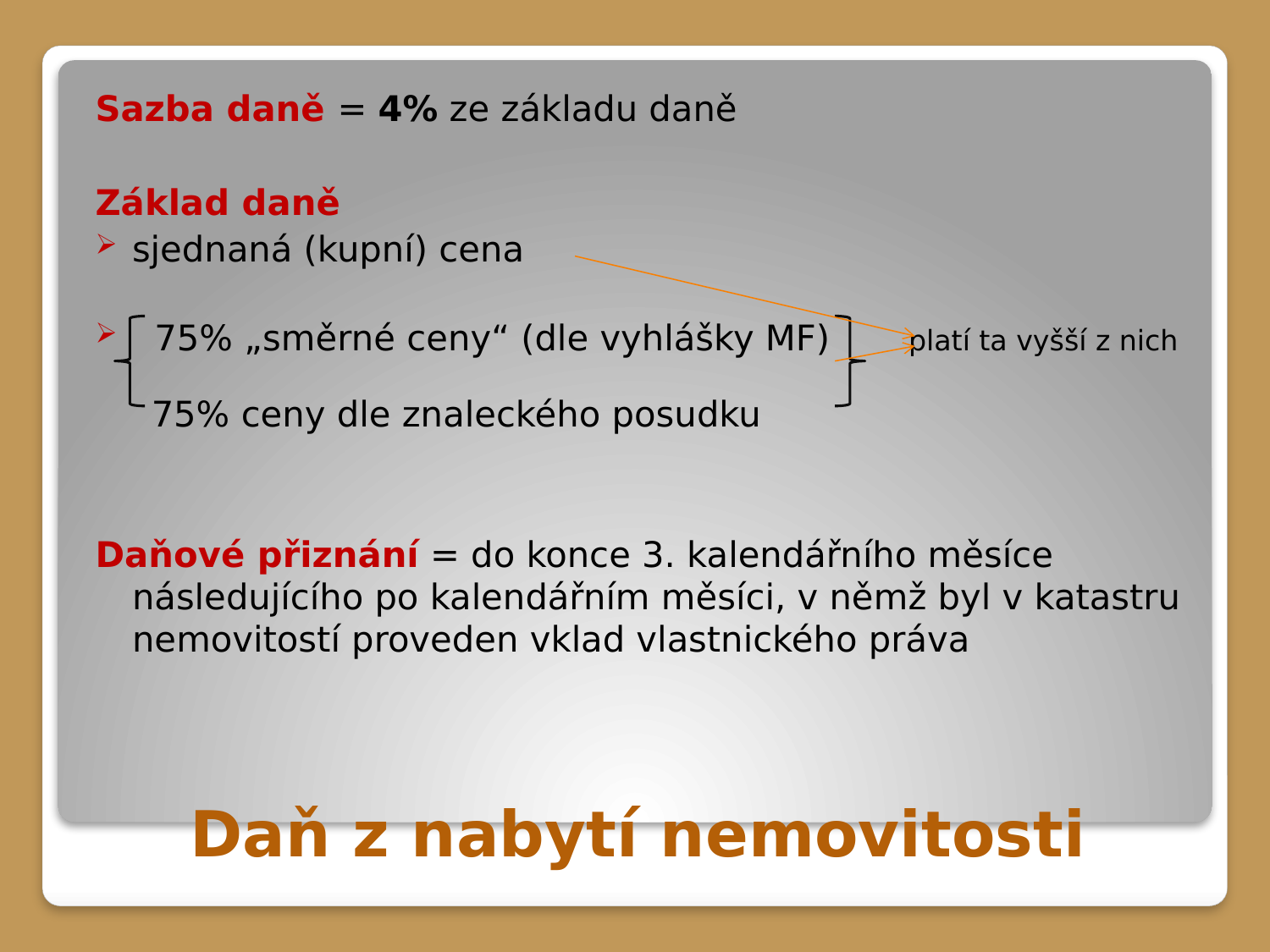

Sazba daně = 4% ze základu daně

Základ daně
sjednaná (kupní) cena

  75% „směrné ceny“ (dle vyhlášky MF)       platí ta vyšší z nich
     75% ceny dle znaleckého posudku

Daňové přiznání = do konce 3. kalendářního měsíce následujícího po kalendářním měsíci, v němž byl v katastru nemovitostí proveden vklad vlastnického práva

# Daň z nabytí nemovitosti